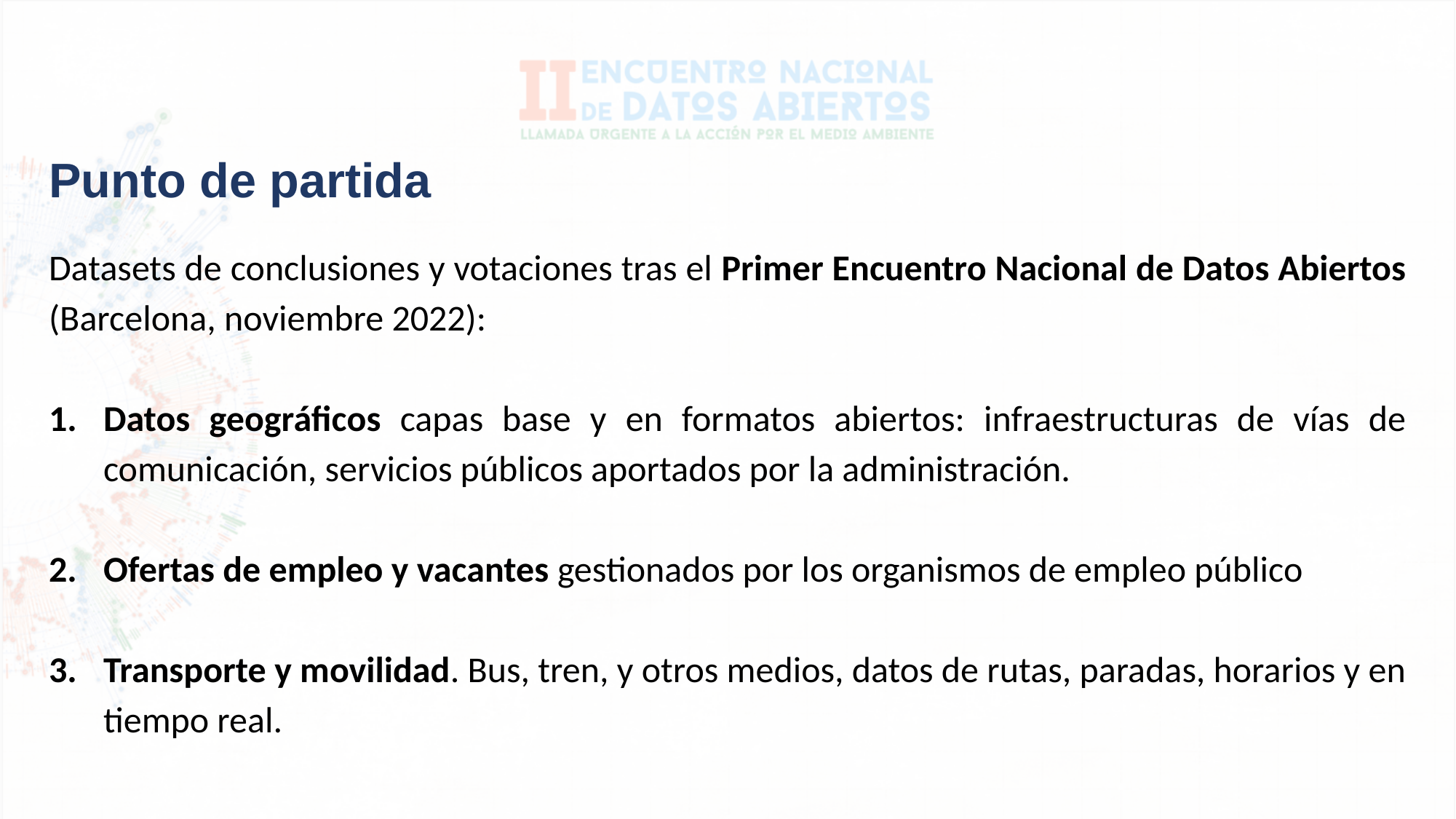

Punto de partida
Datasets de conclusiones y votaciones tras el Primer Encuentro Nacional de Datos Abiertos (Barcelona, noviembre 2022):

Datos geográficos capas base y en formatos abiertos: infraestructuras de vías de comunicación, servicios públicos aportados por la administración.

Ofertas de empleo y vacantes gestionados por los organismos de empleo público

Transporte y movilidad. Bus, tren, y otros medios, datos de rutas, paradas, horarios y en tiempo real.